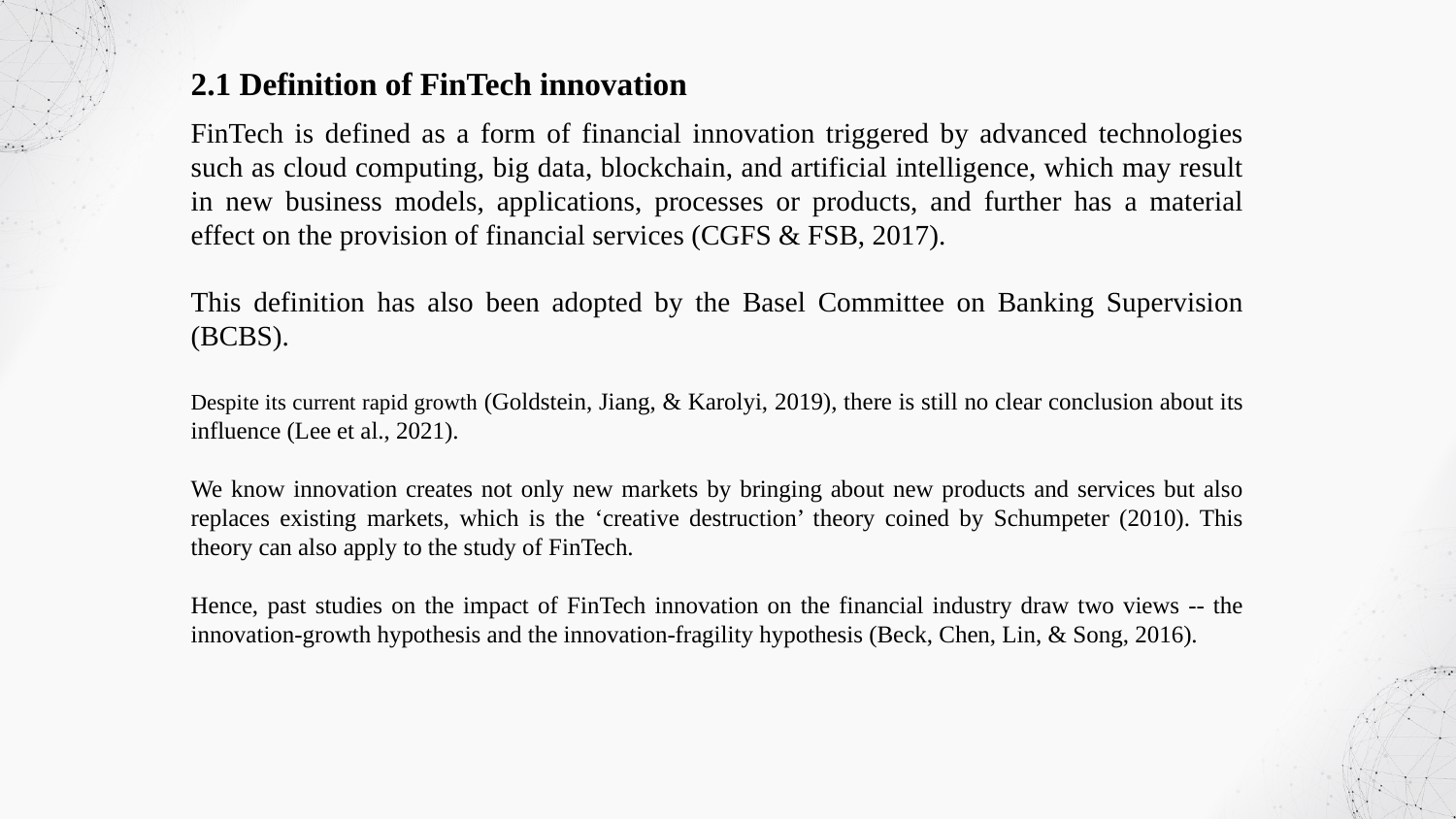

2.1 Definition of FinTech innovation
FinTech is defined as a form of financial innovation triggered by advanced technologies such as cloud computing, big data, blockchain, and artificial intelligence, which may result in new business models, applications, processes or products, and further has a material effect on the provision of financial services (CGFS & FSB, 2017).

This definition has also been adopted by the Basel Committee on Banking Supervision (BCBS).

Despite its current rapid growth (Goldstein, Jiang, & Karolyi, 2019), there is still no clear conclusion about its influence (Lee et al., 2021).

We know innovation creates not only new markets by bringing about new products and services but also replaces existing markets, which is the ‘creative destruction’ theory coined by Schumpeter (2010). This theory can also apply to the study of FinTech.

Hence, past studies on the impact of FinTech innovation on the financial industry draw two views -- the innovation-growth hypothesis and the innovation-fragility hypothesis (Beck, Chen, Lin, & Song, 2016).